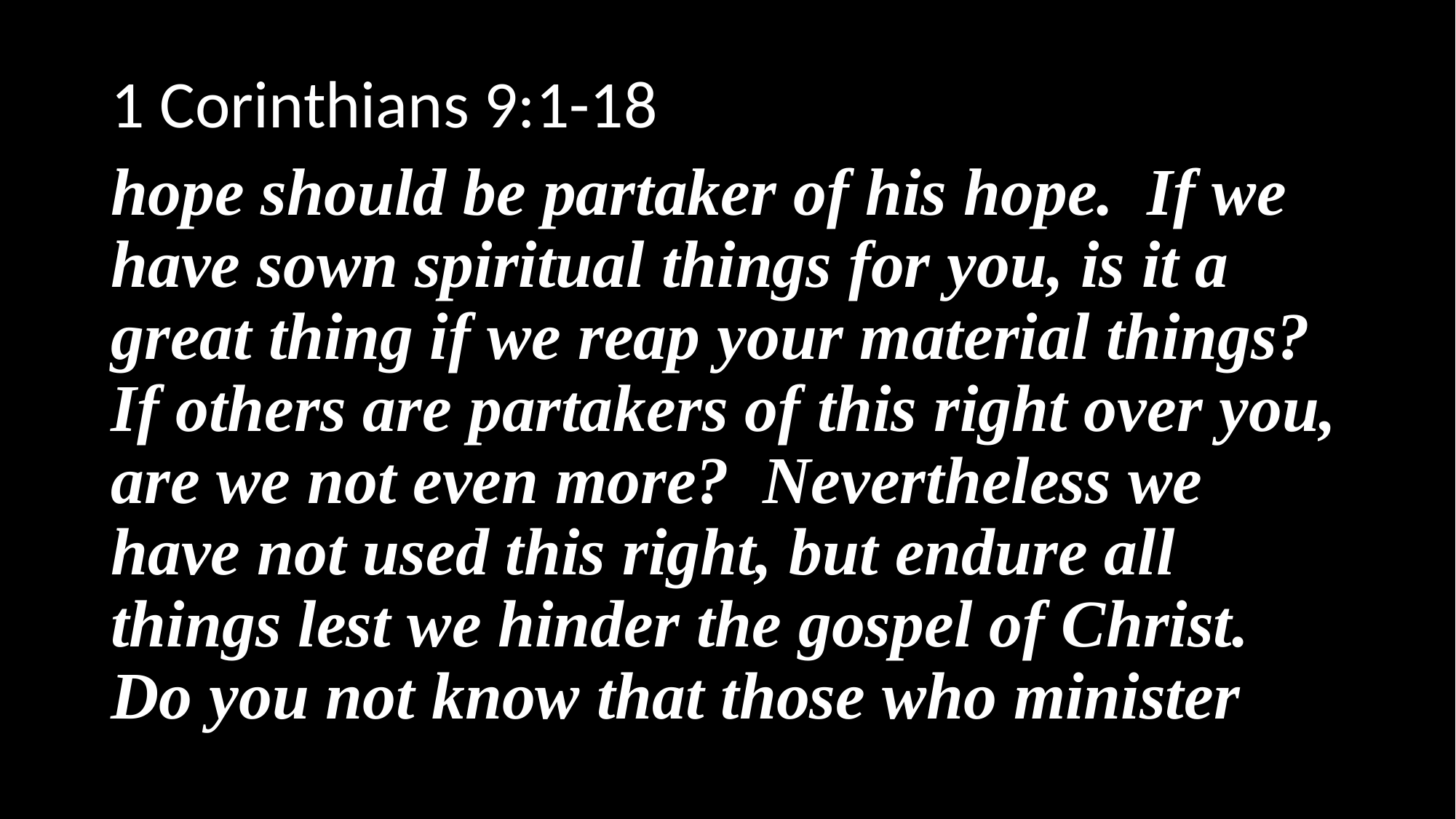

1 Corinthians 9:1-18
hope should be partaker of his hope.  If we have sown spiritual things for you, is it a great thing if we reap your material things?  If others are partakers of this right over you, are we not even more?  Nevertheless we have not used this right, but endure all things lest we hinder the gospel of Christ.  Do you not know that those who minister